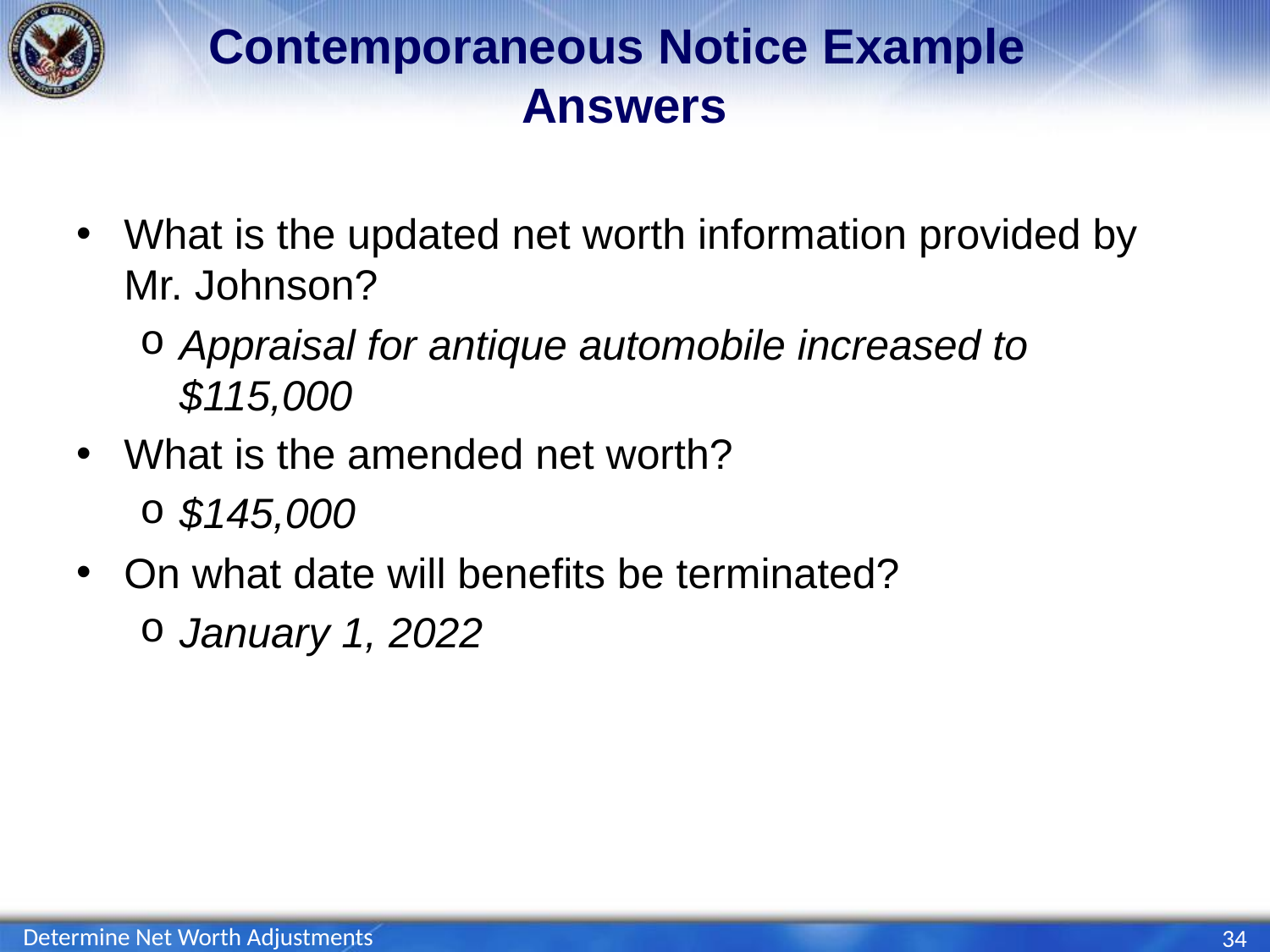

# Contemporaneous Notice Example Answers
What is the updated net worth information provided by Mr. Johnson?
Appraisal for antique automobile increased to $115,000
What is the amended net worth?
$145,000
On what date will benefits be terminated?
January 1, 2022
Determine Net Worth Adjustments
34